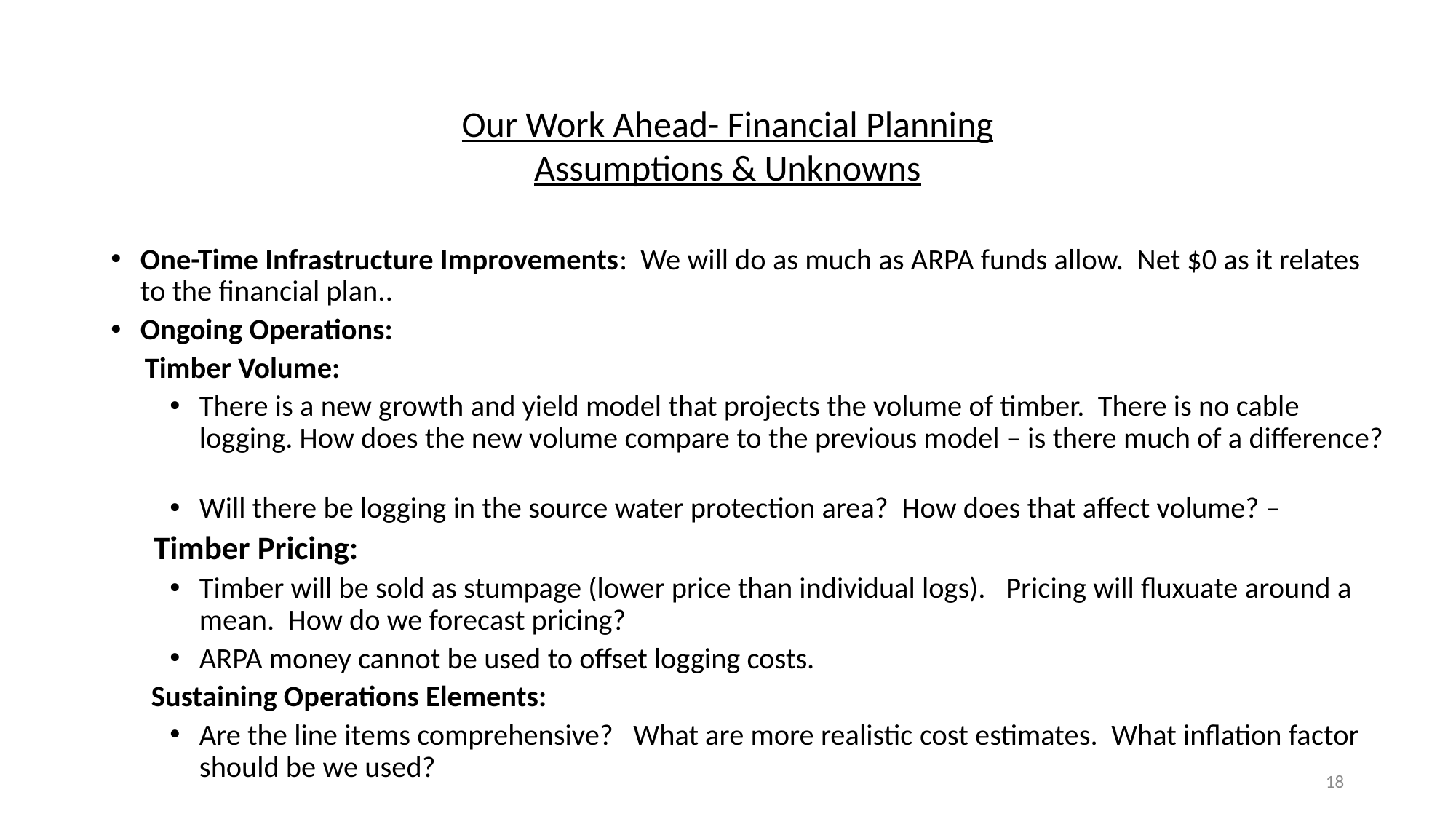

# Our Work Ahead- Financial Planning Assumptions & Unknowns
One-Time Infrastructure Improvements:  We will do as much as ARPA funds allow.  Net $0 as it relates to the financial plan..
Ongoing Operations:
     Timber Volume:
There is a new growth and yield model that projects the volume of timber.  There is no cable logging. How does the new volume compare to the previous model – is there much of a difference?
Will there be logging in the source water protection area?  How does that affect volume? –
      Timber Pricing:
Timber will be sold as stumpage (lower price than individual logs).   Pricing will fluxuate around a mean.  How do we forecast pricing?
ARPA money cannot be used to offset logging costs.
      Sustaining Operations Elements:
Are the line items comprehensive?   What are more realistic cost estimates.  What inflation factor should be we used?

18